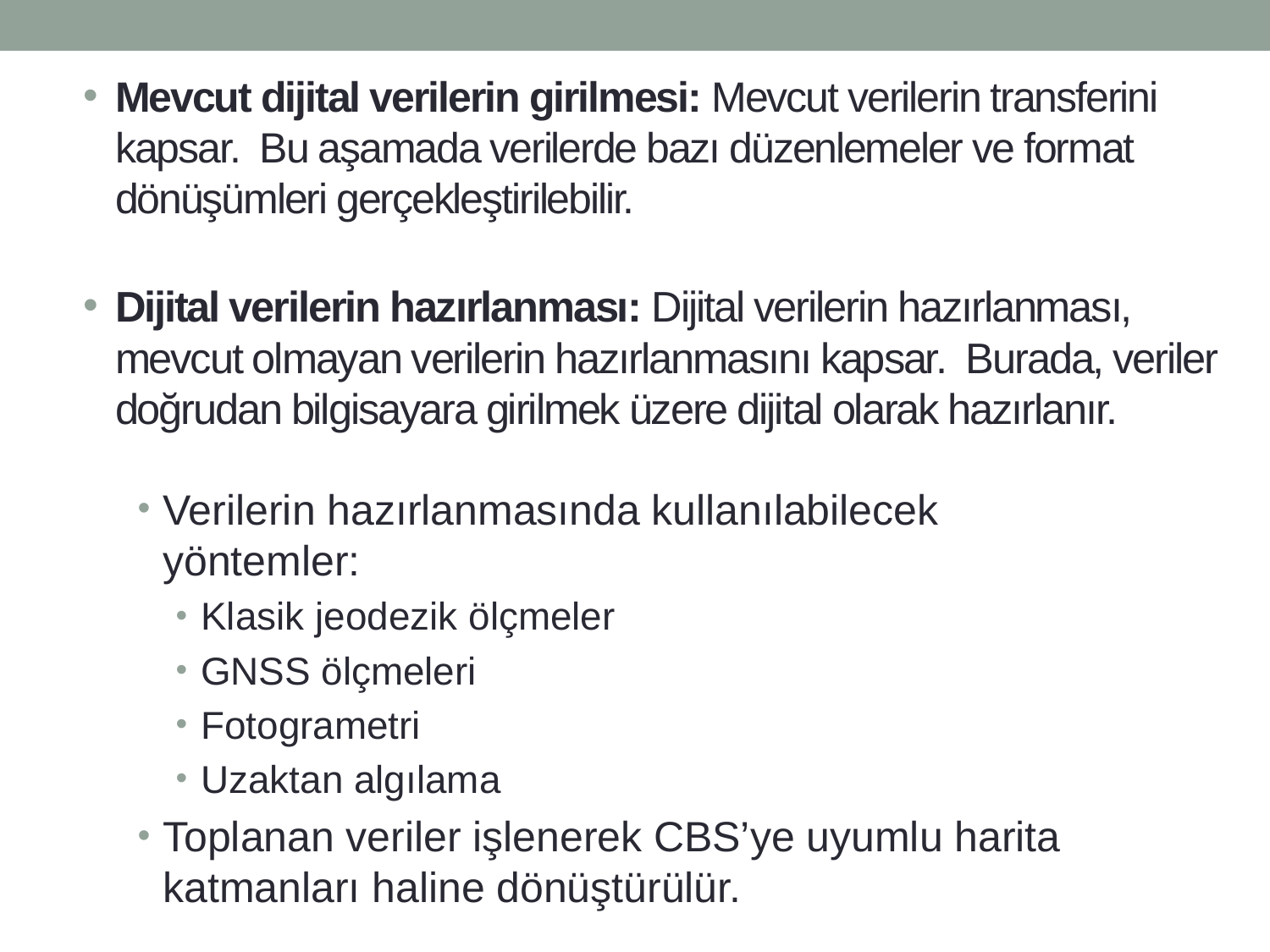

Mevcut dijital verilerin girilmesi: Mevcut verilerin transferini kapsar.  Bu aşamada verilerde bazı düzenlemeler ve format dönüşümleri gerçekleştirilebilir.
# Dijital verilerin hazırlanması: Dijital verilerin hazırlanması, mevcut olmayan verilerin hazırlanmasını kapsar.  Burada, veriler doğrudan bilgisayara girilmek üzere dijital olarak hazırlanır.
Verilerin hazırlanmasında kullanılabilecek yöntemler:
Klasik jeodezik ölçmeler
GNSS ölçmeleri
Fotogrametri
Uzaktan algılama
Toplanan veriler işlenerek CBS’ye uyumlu harita katmanları haline dönüştürülür.